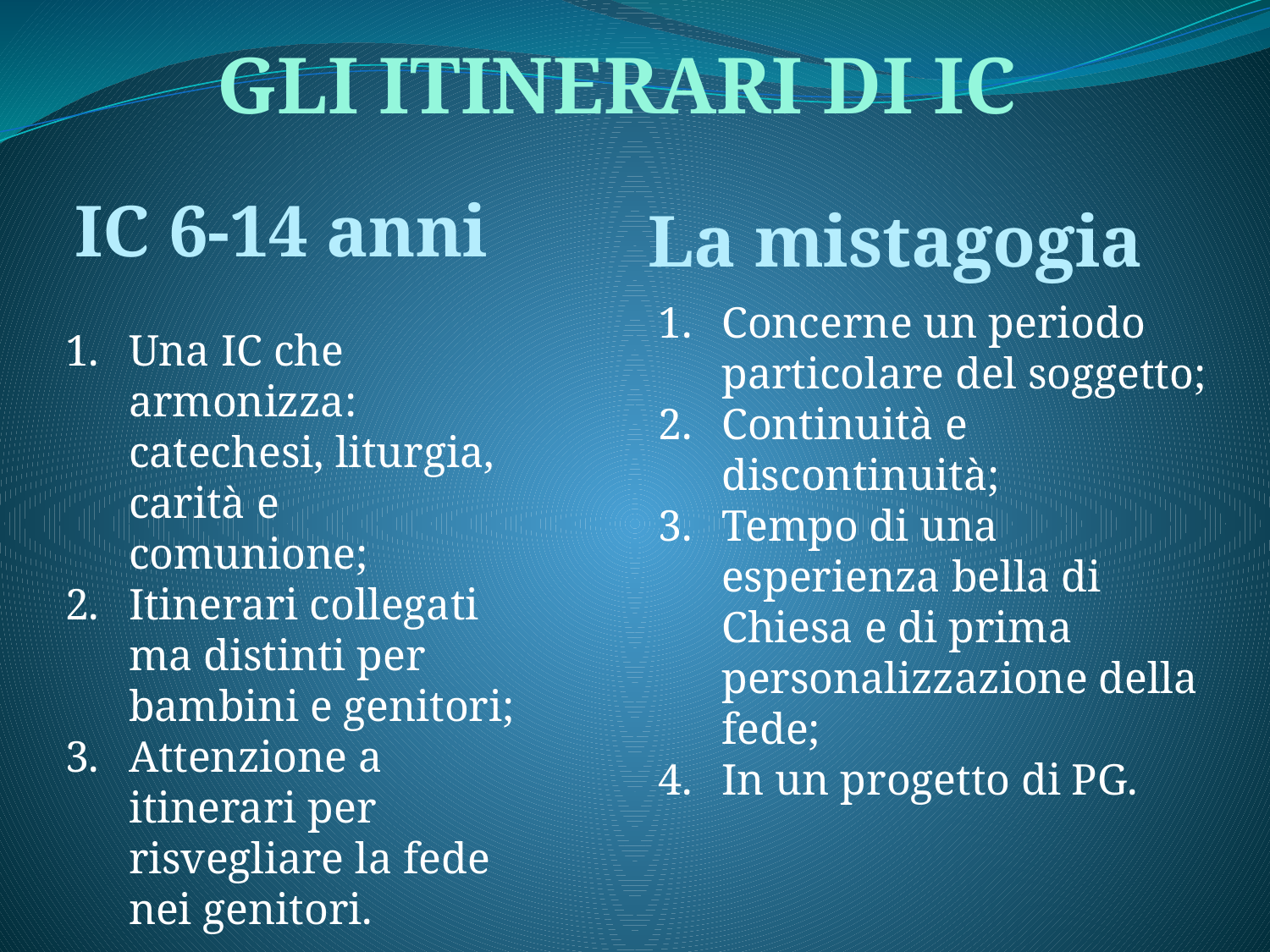

Gli itinerari di IC
IC 6-14 anni
La mistagogia
Concerne un periodo particolare del soggetto;
Continuità e discontinuità;
Tempo di una esperienza bella di Chiesa e di prima personalizzazione della fede;
In un progetto di PG.

Una IC che armonizza: catechesi, liturgia, carità e comunione;
Itinerari collegati ma distinti per bambini e genitori;
Attenzione a itinerari per risvegliare la fede nei genitori.